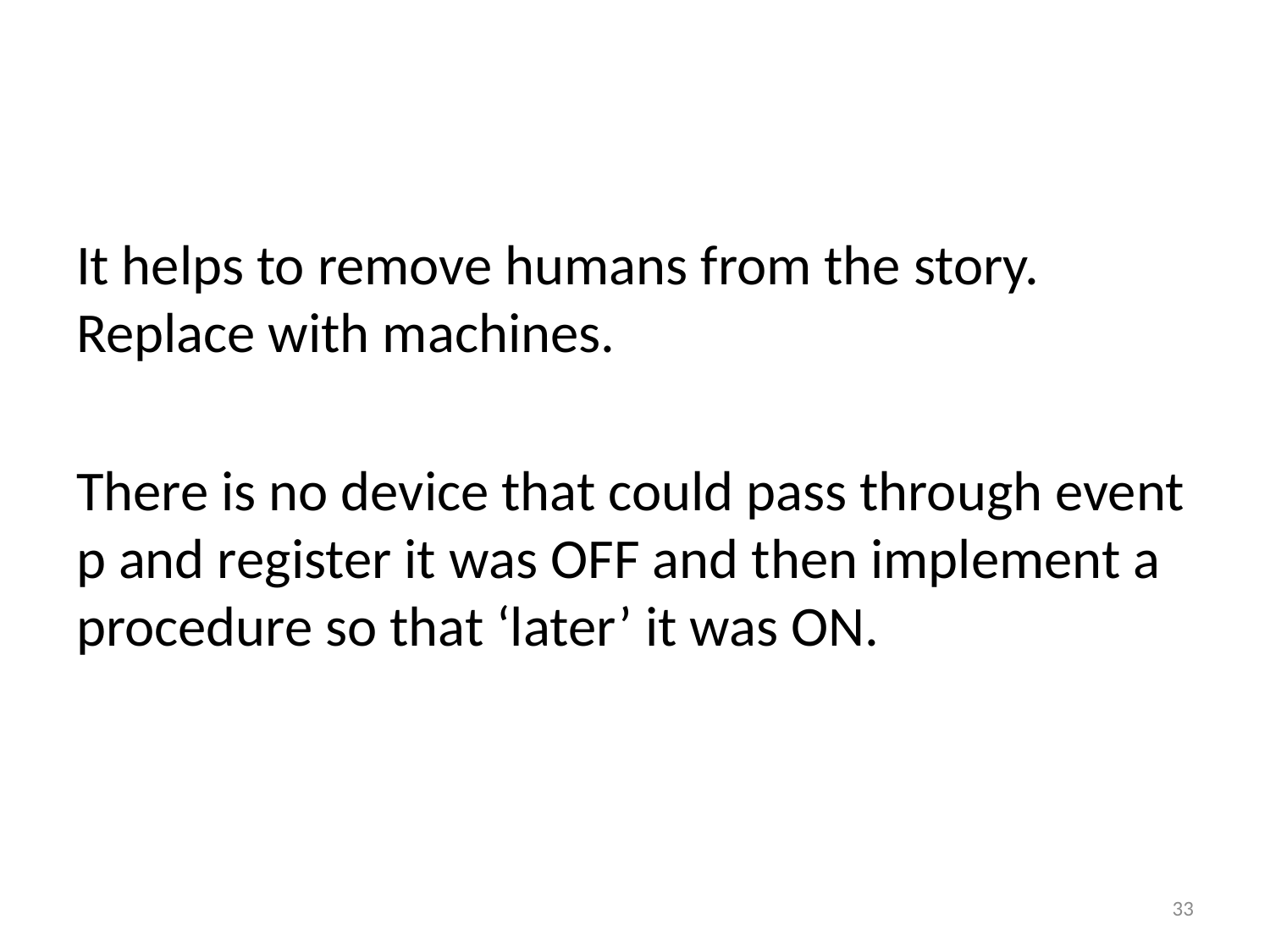

#
It helps to remove humans from the story. Replace with machines.

There is no device that could pass through event p and register it was OFF and then implement a procedure so that ‘later’ it was ON.

33